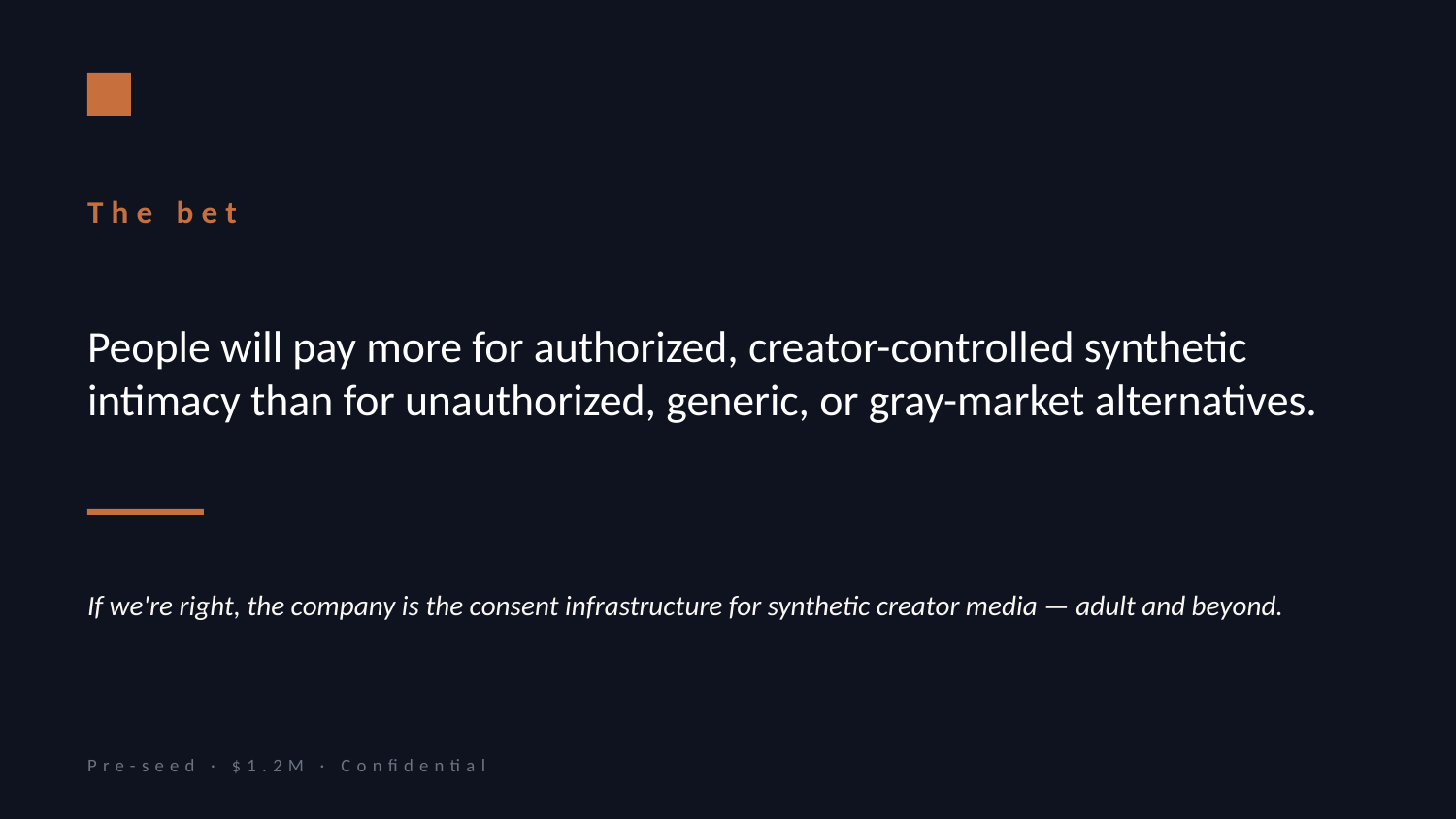

The bet
People will pay more for authorized, creator-controlled synthetic intimacy than for unauthorized, generic, or gray-market alternatives.

If we're right, the company is the consent infrastructure for synthetic creator media — adult and beyond.
Pre-seed · $1.2M · Confidential